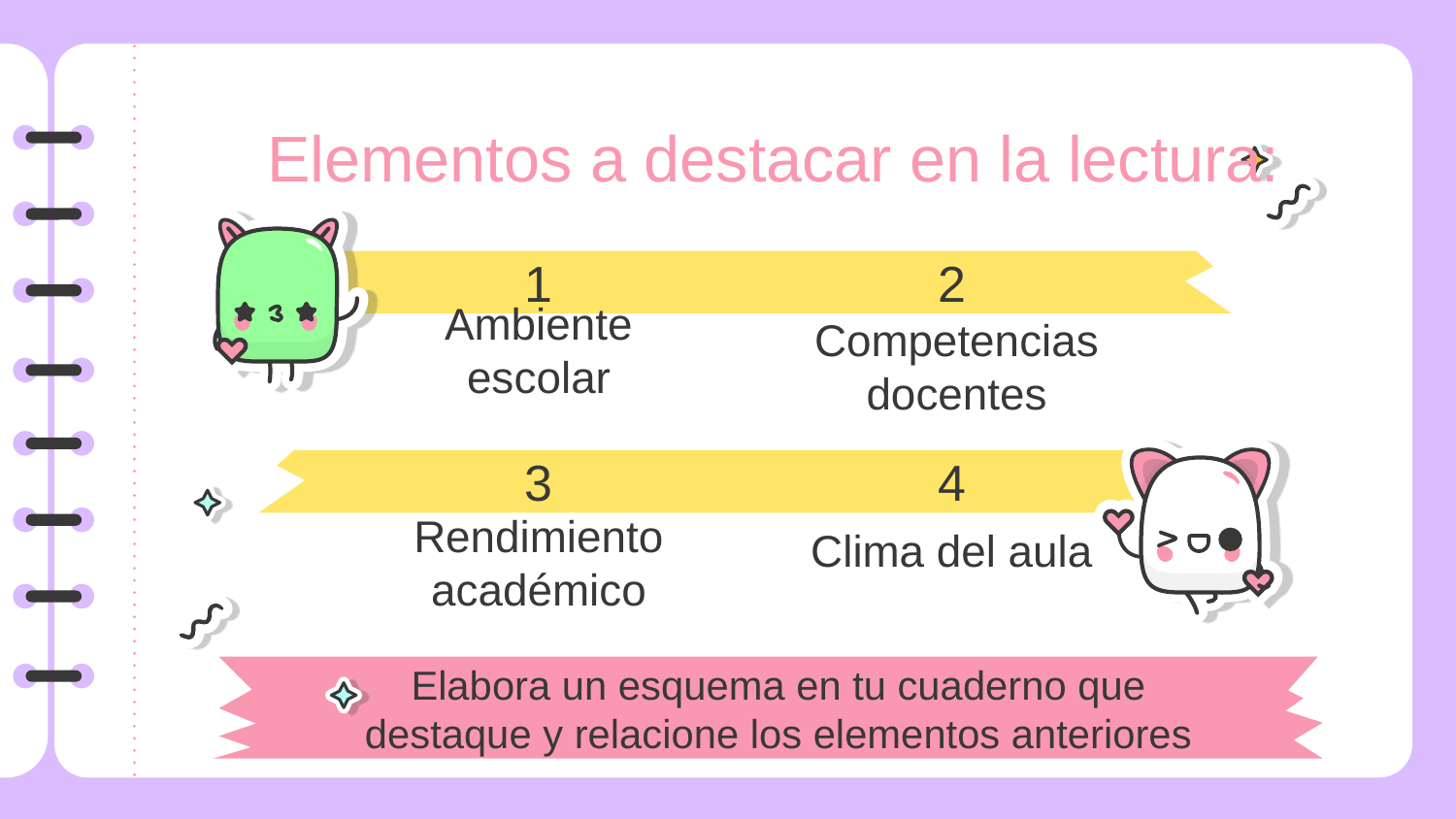

# Elementos a destacar en la lectura:

1
2

Ambiente escolar
Competencias docentes

3
4

Clima del aula
Rendimiento académico

Elabora un esquema en tu cuaderno que destaque y relacione los elementos anteriores